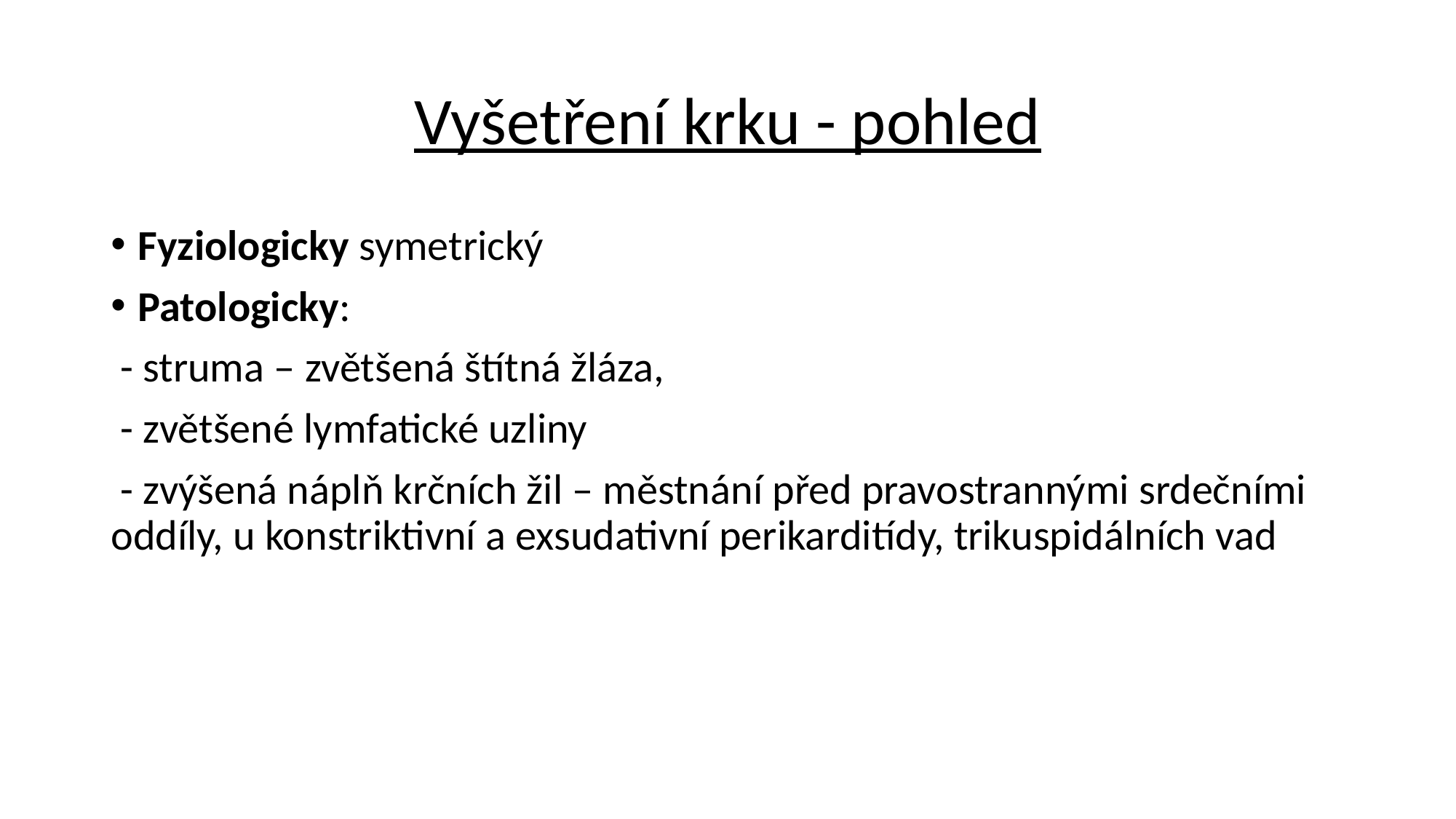

# Vyšetření krku - pohled
Fyziologicky symetrický
Patologicky:
 - struma – zvětšená štítná žláza,
 - zvětšené lymfatické uzliny
 - zvýšená náplň krčních žil – městnání před pravostrannými srdečními oddíly, u konstriktivní a exsudativní perikarditídy, trikuspidálních vad